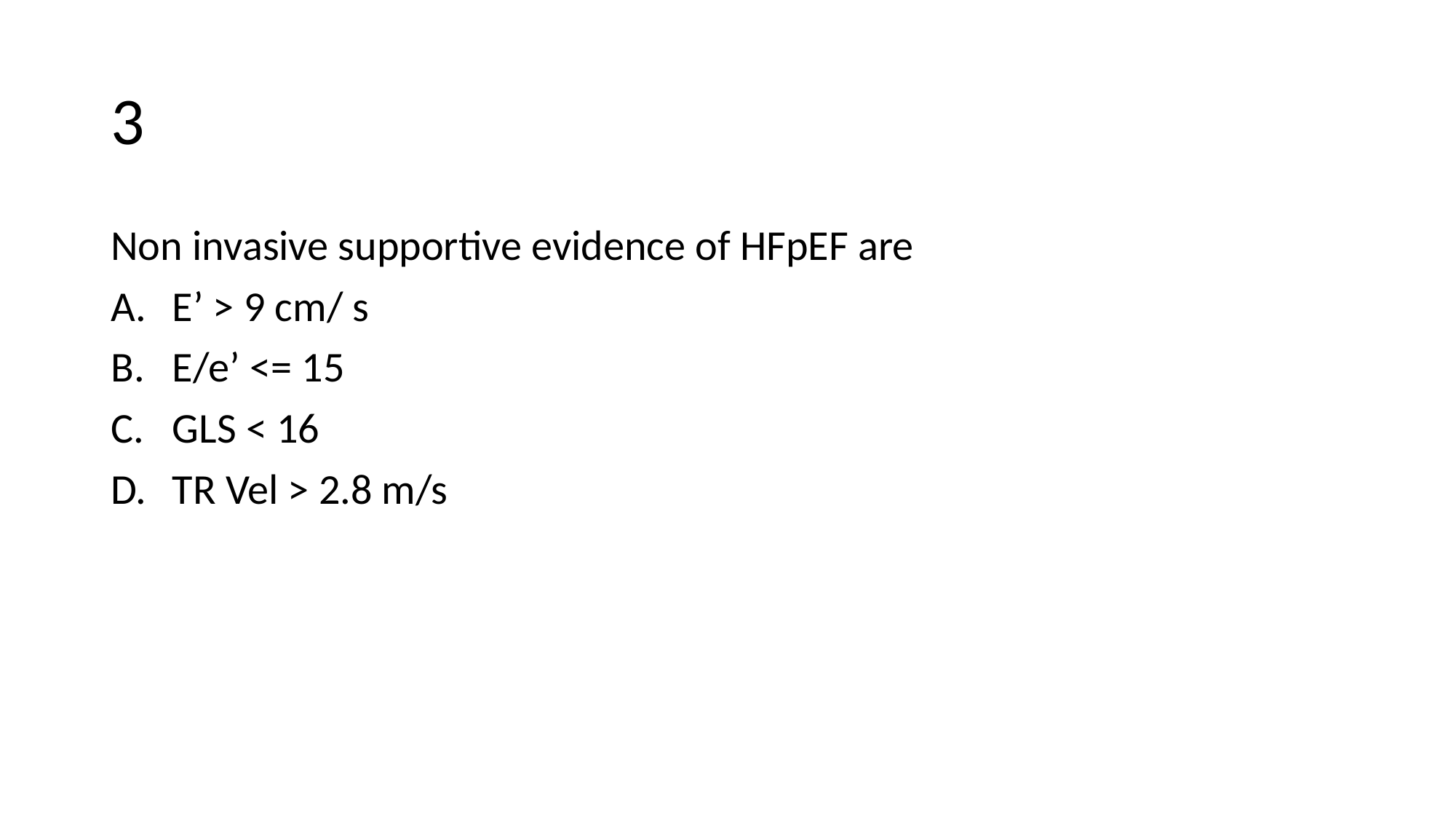

# 3
Non invasive supportive evidence of HFpEF are
E’ > 9 cm/ s
E/e’ <= 15
GLS < 16
TR Vel > 2.8 m/s